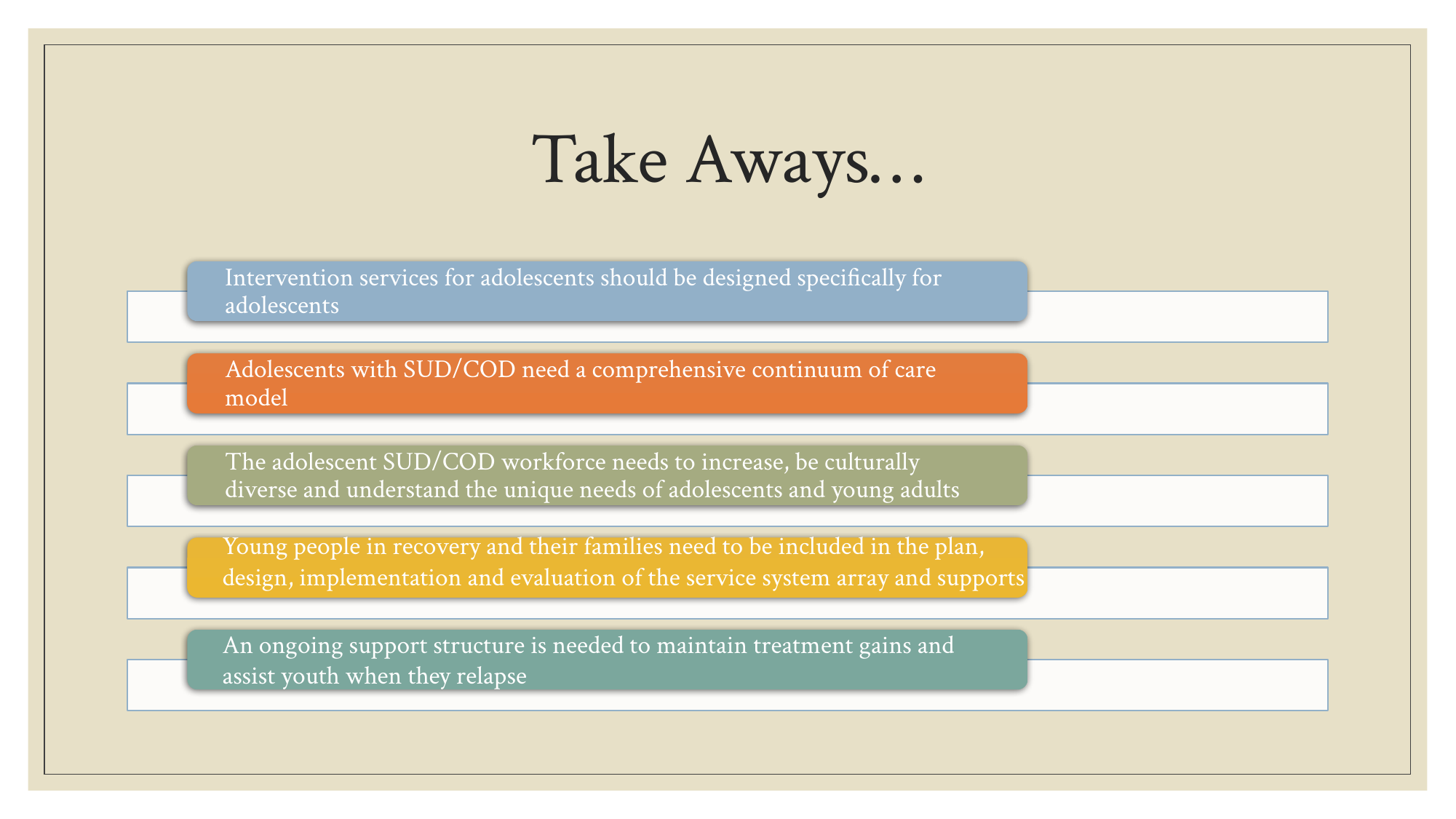

# Take Aways…
Intervention services for adolescents should be designed specifically for adolescents
Adolescents with SUD/COD need a comprehensive continuum of care model
The adolescent SUD/COD workforce needs to increase, be culturally diverse and understand the unique needs of adolescents and young adults

Young people in recovery and their families need to be included in the plan, design, implementation and evaluation of the service system array and supports
An ongoing support structure is needed to maintain treatment gains and assist youth when they relapse